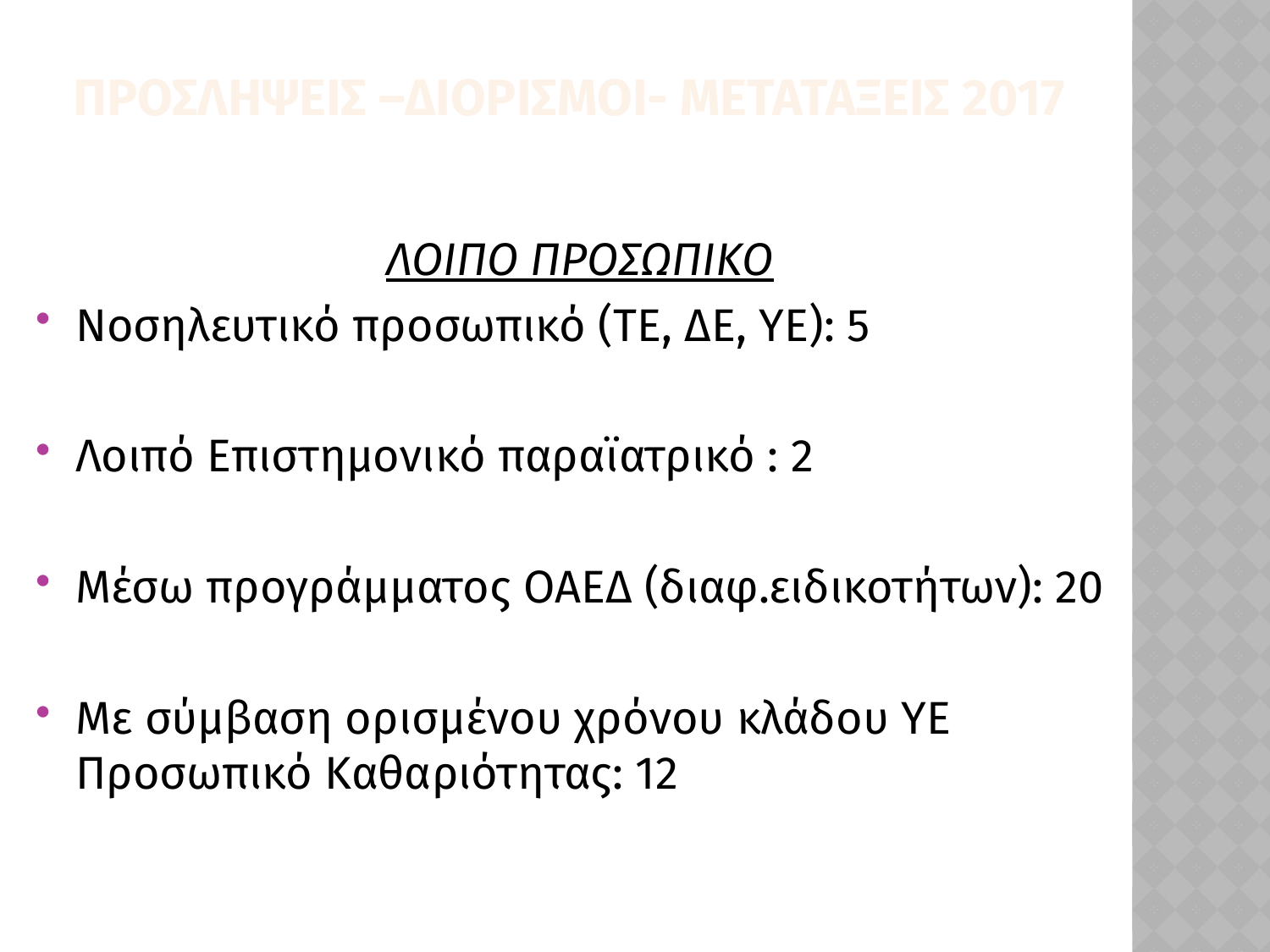

ΠΡΟΣΛΗΨΕΙΣ –ΔΙΟΡΙΣΜΟΙ- ΜΕΤΑΤΑΞΕΙΣ 2017
ΛΟΙΠΟ ΠΡΟΣΩΠΙΚΟ
Νοσηλευτικό προσωπικό (ΤΕ, ΔΕ, ΥΕ): 5

Λοιπό Επιστημονικό παραϊατρικό : 2

Μέσω προγράμματος ΟΑΕΔ (διαφ.ειδικοτήτων): 20

Με σύμβαση ορισμένου χρόνου κλάδου ΥΕ Προσωπικό Καθαριότητας: 12